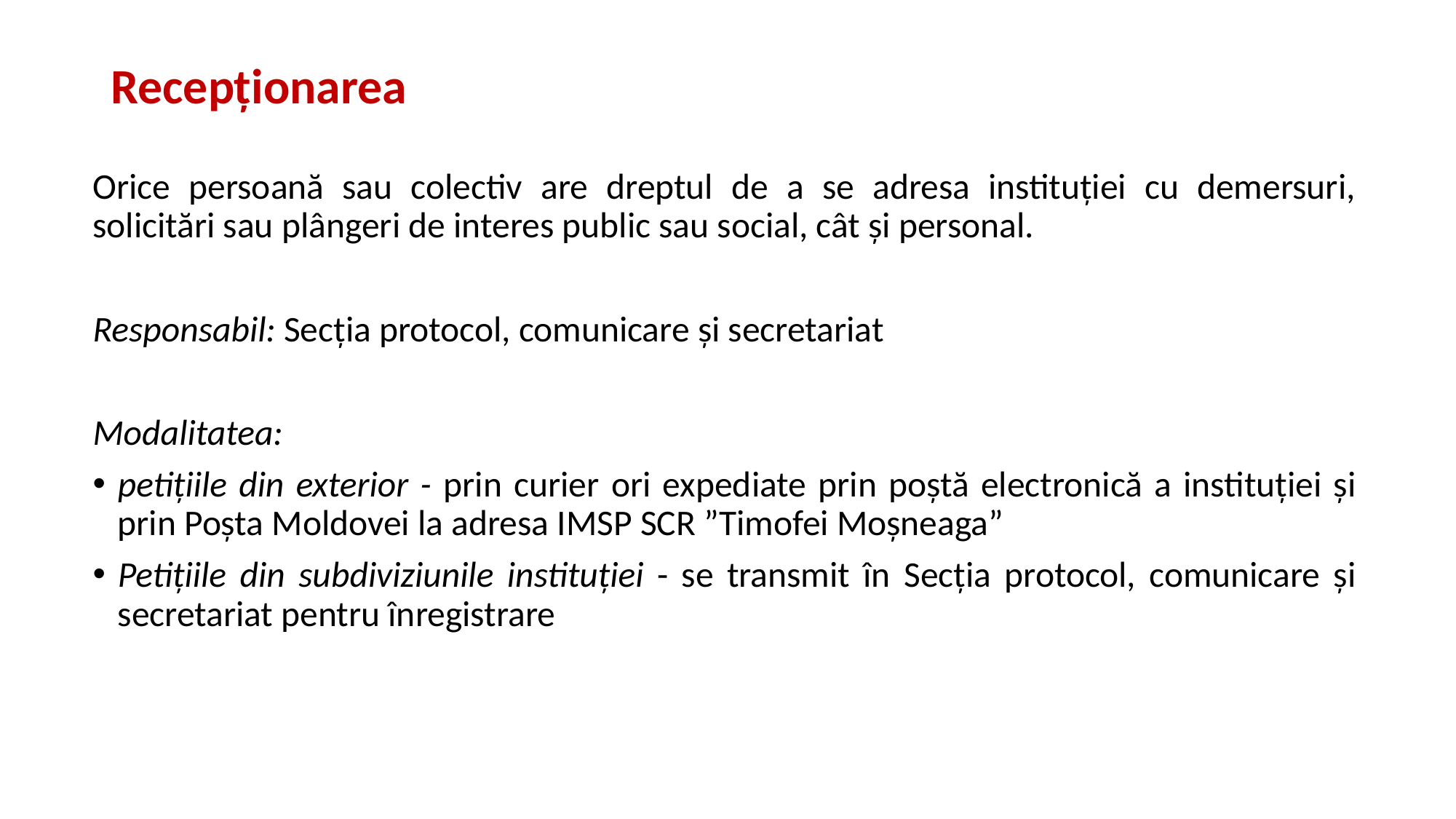

# Recepționarea
Orice persoană sau colectiv are dreptul de a se adresa instituţiei cu demersuri, solicitări sau plângeri de interes public sau social, cât şi personal.

Responsabil: Secţia protocol, comunicare şi secretariat

Modalitatea:
petițiile din exterior - prin curier ori expediate prin poştă electronică a instituției și prin Poșta Moldovei la adresa IMSP SCR ”Timofei Moșneaga”
Petițiile din subdiviziunile instituției - se transmit în Secția protocol, comunicare și secretariat pentru înregistrare